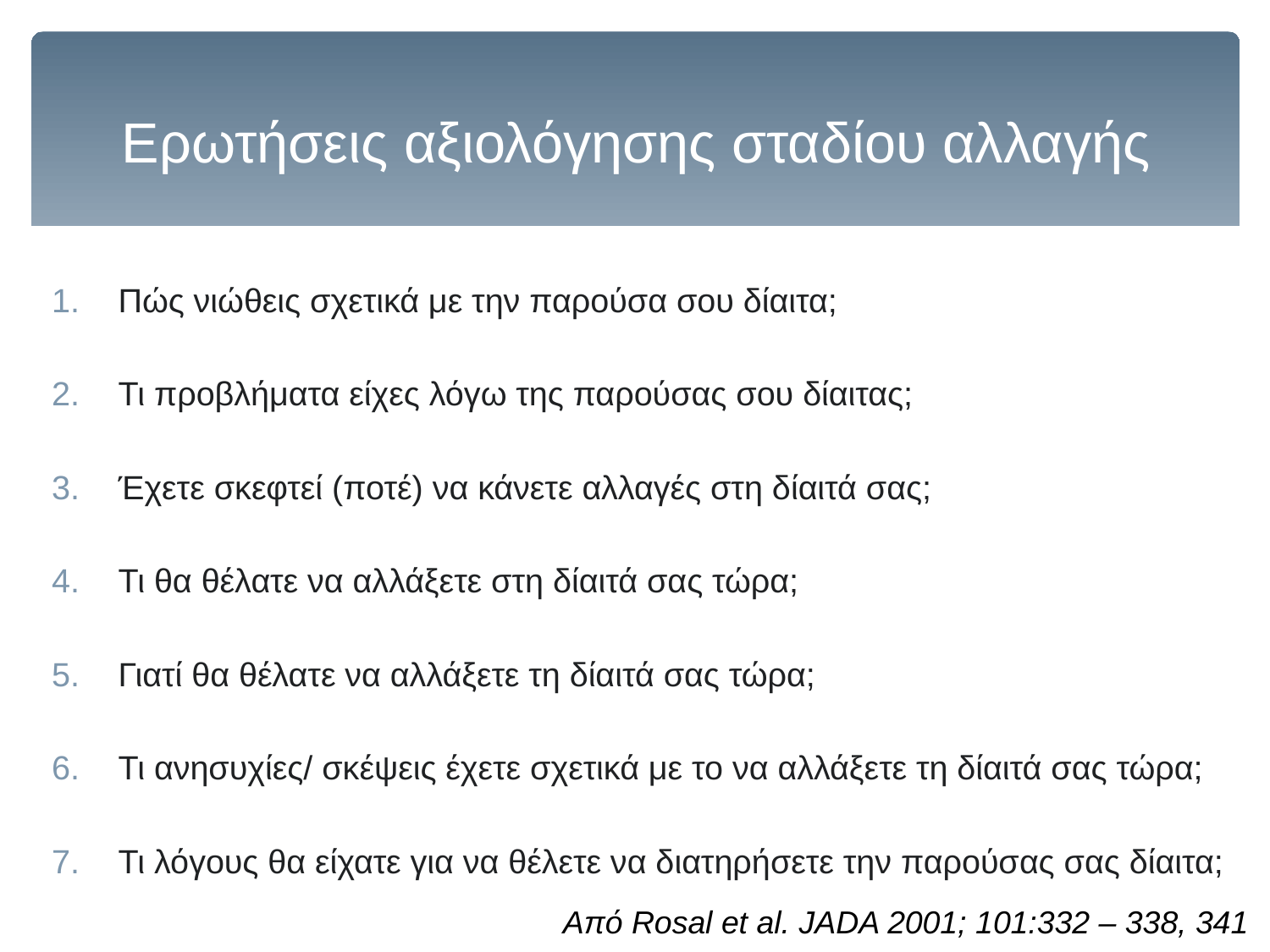

# Ερωτήσεις αξιολόγησης σταδίου αλλαγής

Πώς νιώθεις σχετικά με την παρούσα σου δίαιτα;

Τι προβλήματα είχες λόγω της παρούσας σου δίαιτας;

Έχετε σκεφτεί (ποτέ) να κάνετε αλλαγές στη δίαιτά σας;

Τι θα θέλατε να αλλάξετε στη δίαιτά σας τώρα;

Γιατί θα θέλατε να αλλάξετε τη δίαιτά σας τώρα;

Τι ανησυχίες/ σκέψεις έχετε σχετικά με το να αλλάξετε τη δίαιτά σας τώρα;

Τι λόγους θα είχατε για να θέλετε να διατηρήσετε την παρούσας σας δίαιτα;
Από Rosal et al. JADA 2001; 101:332 – 338, 341